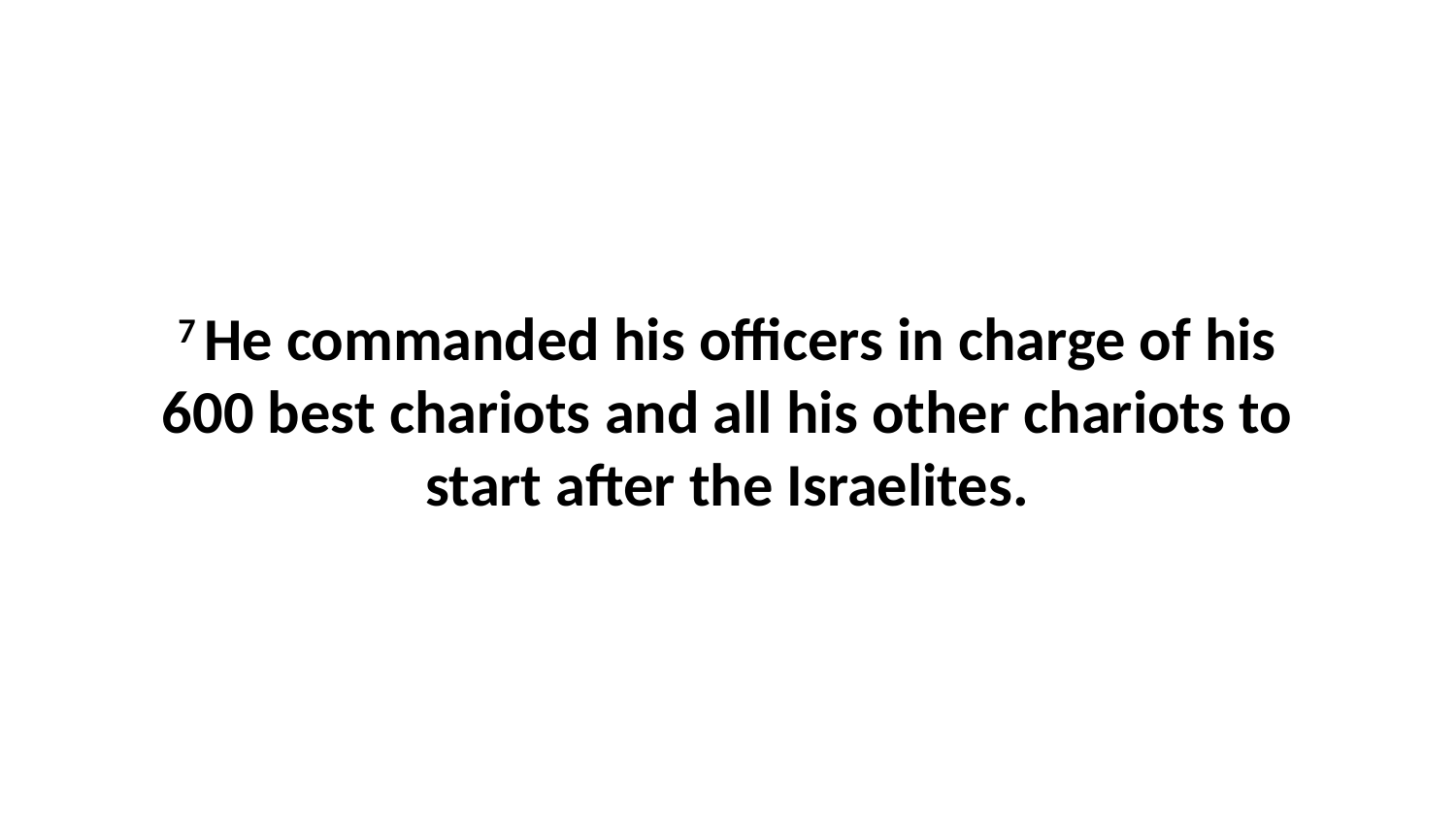

7 He commanded his officers in charge of his 600 best chariots and all his other chariots to start after the Israelites.